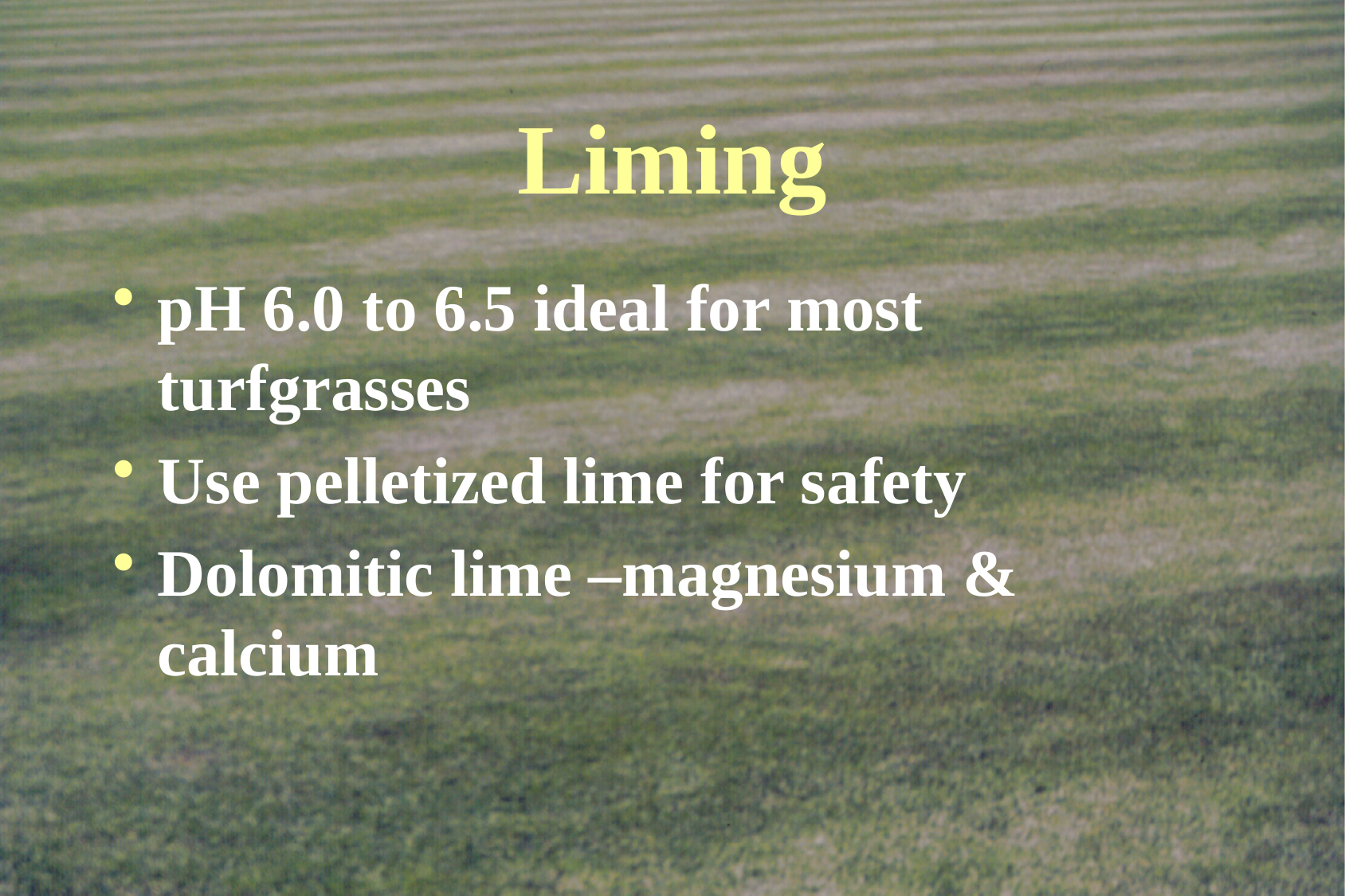

# Liming
pH 6.0 to 6.5 ideal for most turfgrasses
Use pelletized lime for safety
Dolomitic lime –magnesium & calcium